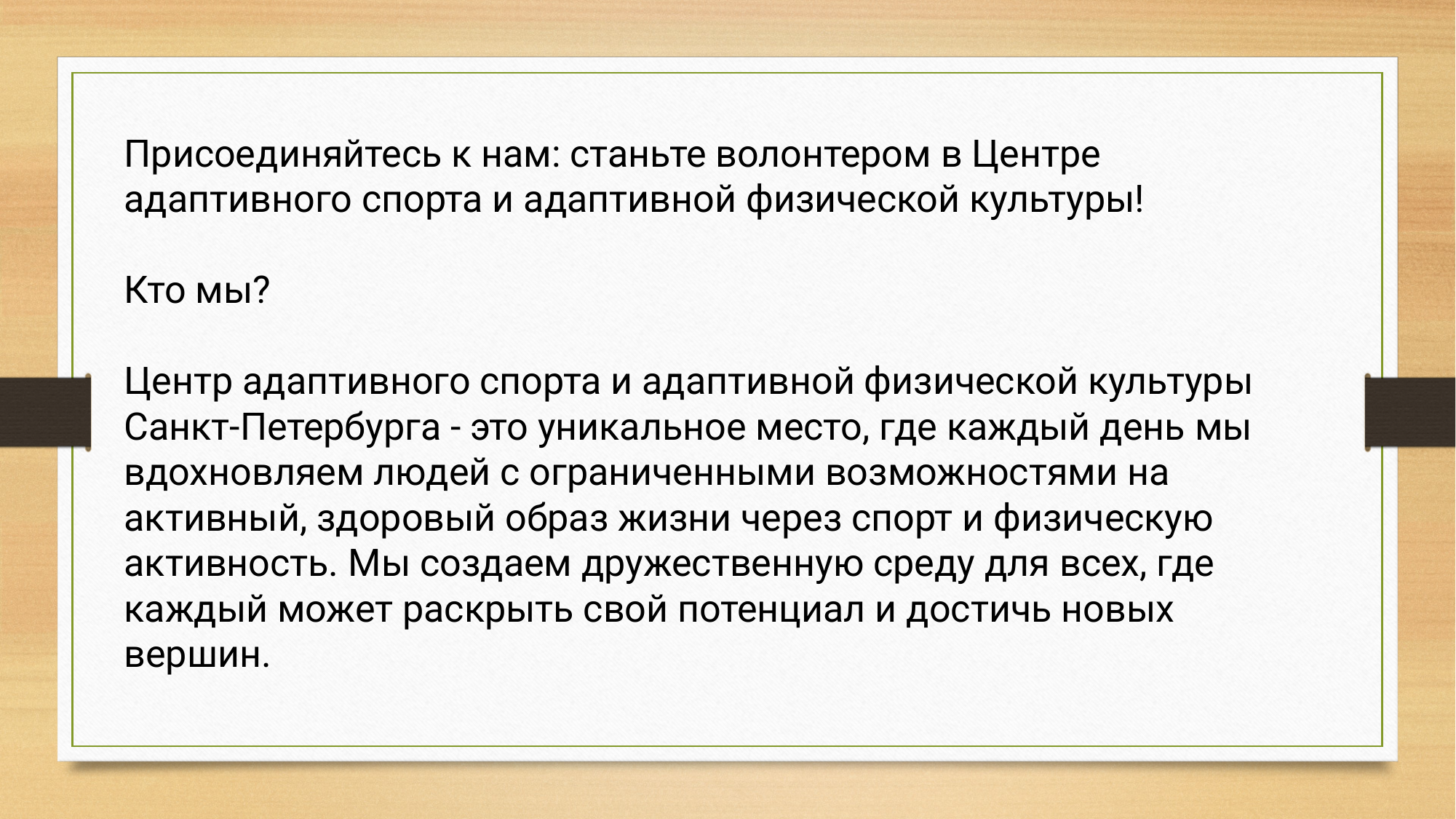

Присоединяйтесь к нам: станьте волонтером в Центре адаптивного спорта и адаптивной физической культуры!
Кто мы?
Центр адаптивного спорта и адаптивной физической культуры Санкт-Петербурга - это уникальное место, где каждый день мы вдохновляем людей с ограниченными возможностями на активный, здоровый образ жизни через спорт и физическую активность. Мы создаем дружественную среду для всех, где каждый может раскрыть свой потенциал и достичь новых вершин.